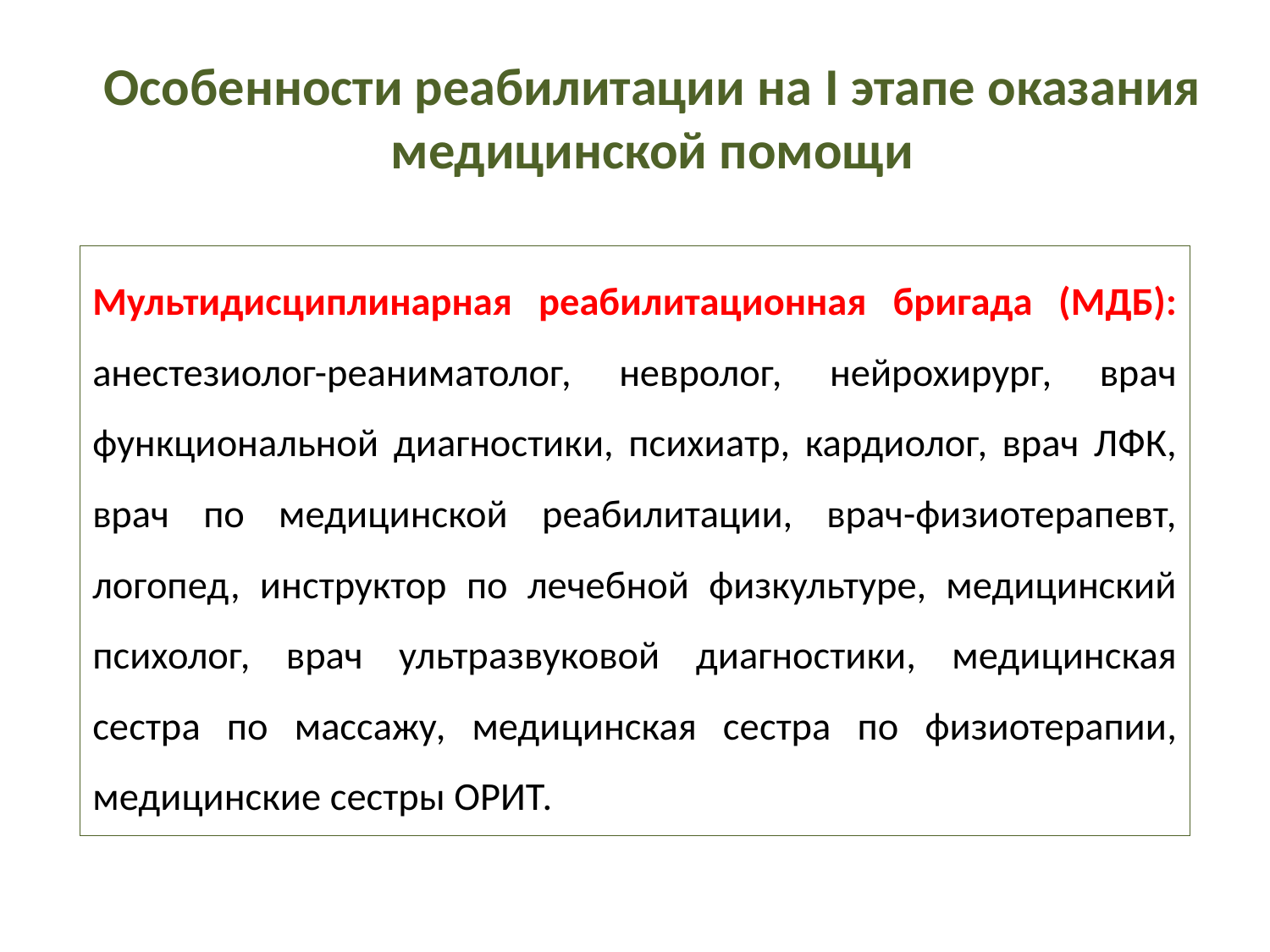

Особенности реабилитации на I этапе оказания медицинской помощи
Мультидисциплинарная реабилитационная бригада (МДБ): анестезиолог-реаниматолог, невролог, нейрохирург, врач функциональной диагностики, психиатр, кардиолог, врач ЛФК, врач по медицинской реабилитации, врач-физиотерапевт, логопед, инструктор по лечебной физкультуре, медицинский психолог, врач ультразвуковой диагностики, медицинская сестра по массажу, медицинская сестра по физиотерапии, медицинские сестры ОРИТ.